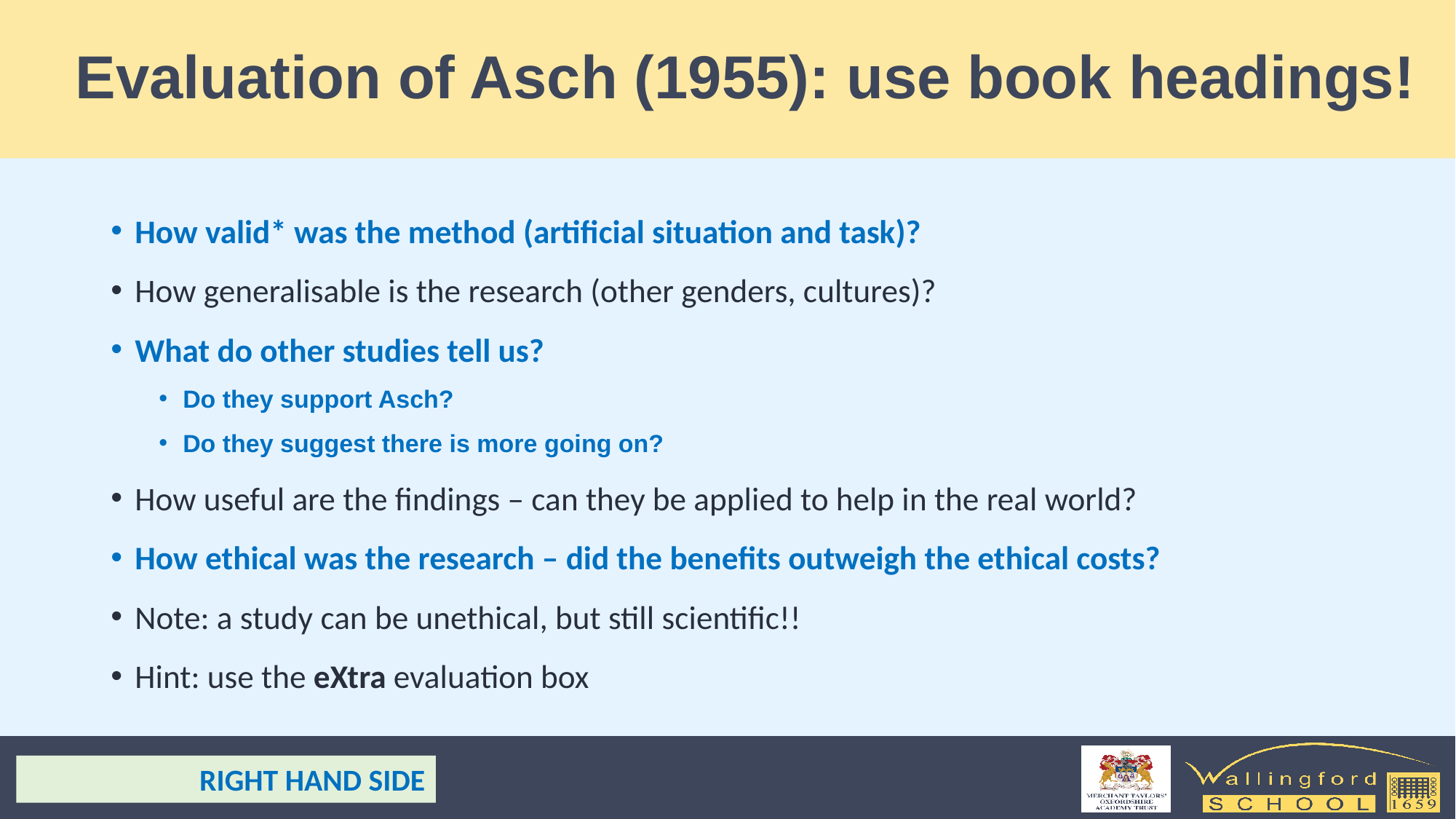

# Evaluation of Asch (1955): use book headings!
How valid* was the method (artificial situation and task)?
How generalisable is the research (other genders, cultures)?
What do other studies tell us?
Do they support Asch?
Do they suggest there is more going on?
How useful are the findings – can they be applied to help in the real world?
How ethical was the research – did the benefits outweigh the ethical costs?
Note: a study can be unethical, but still scientific!!
Hint: use the eXtra evaluation box

RIGHT HAND SIDE